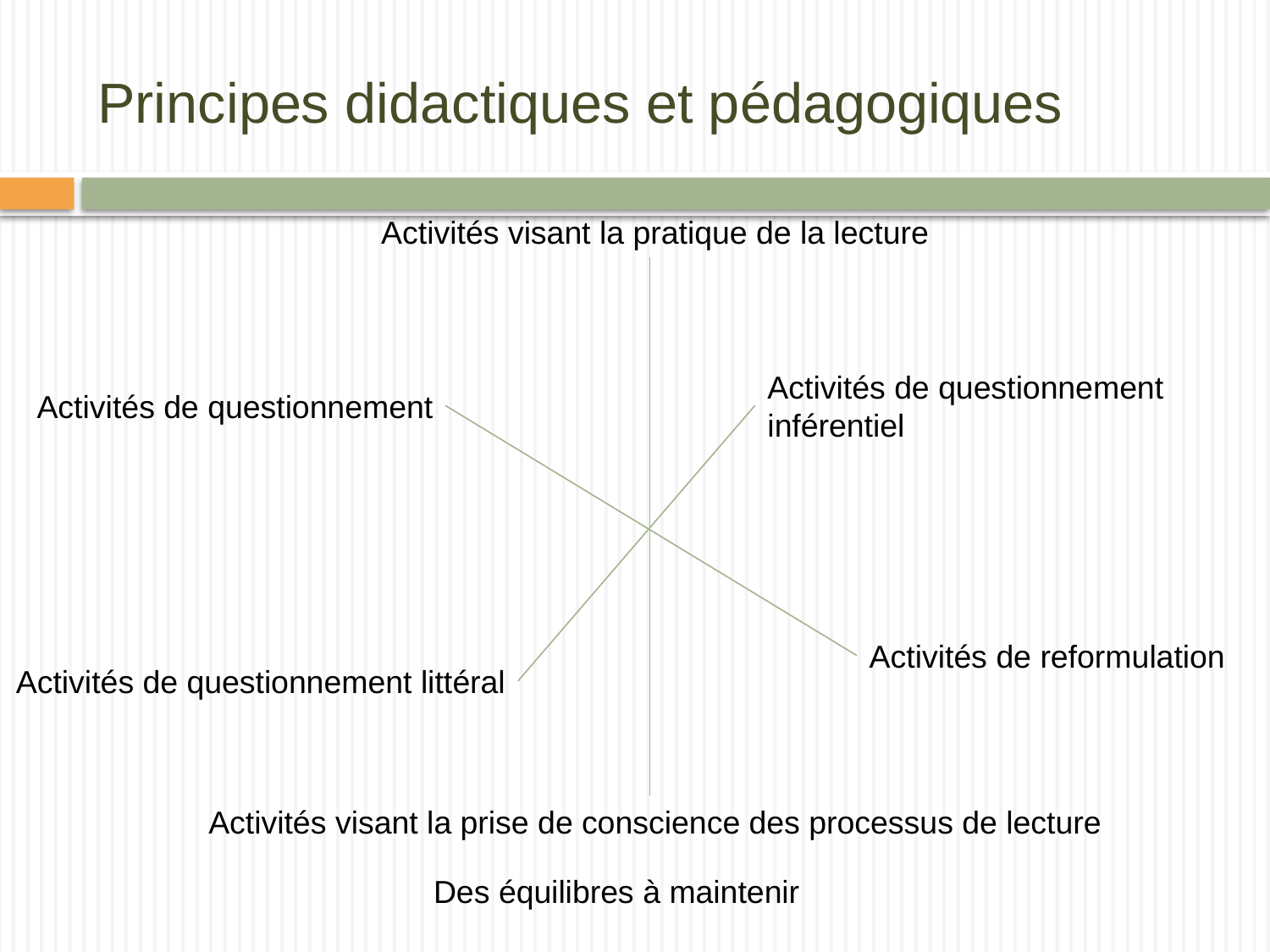

# Principes didactiques et pédagogiques
Activités visant la pratique de la lecture
Activités de questionnement inférentiel
Activités de questionnement
Activités de reformulation
Activités de questionnement littéral
Activités visant la prise de conscience des processus de lecture
Des équilibres à maintenir